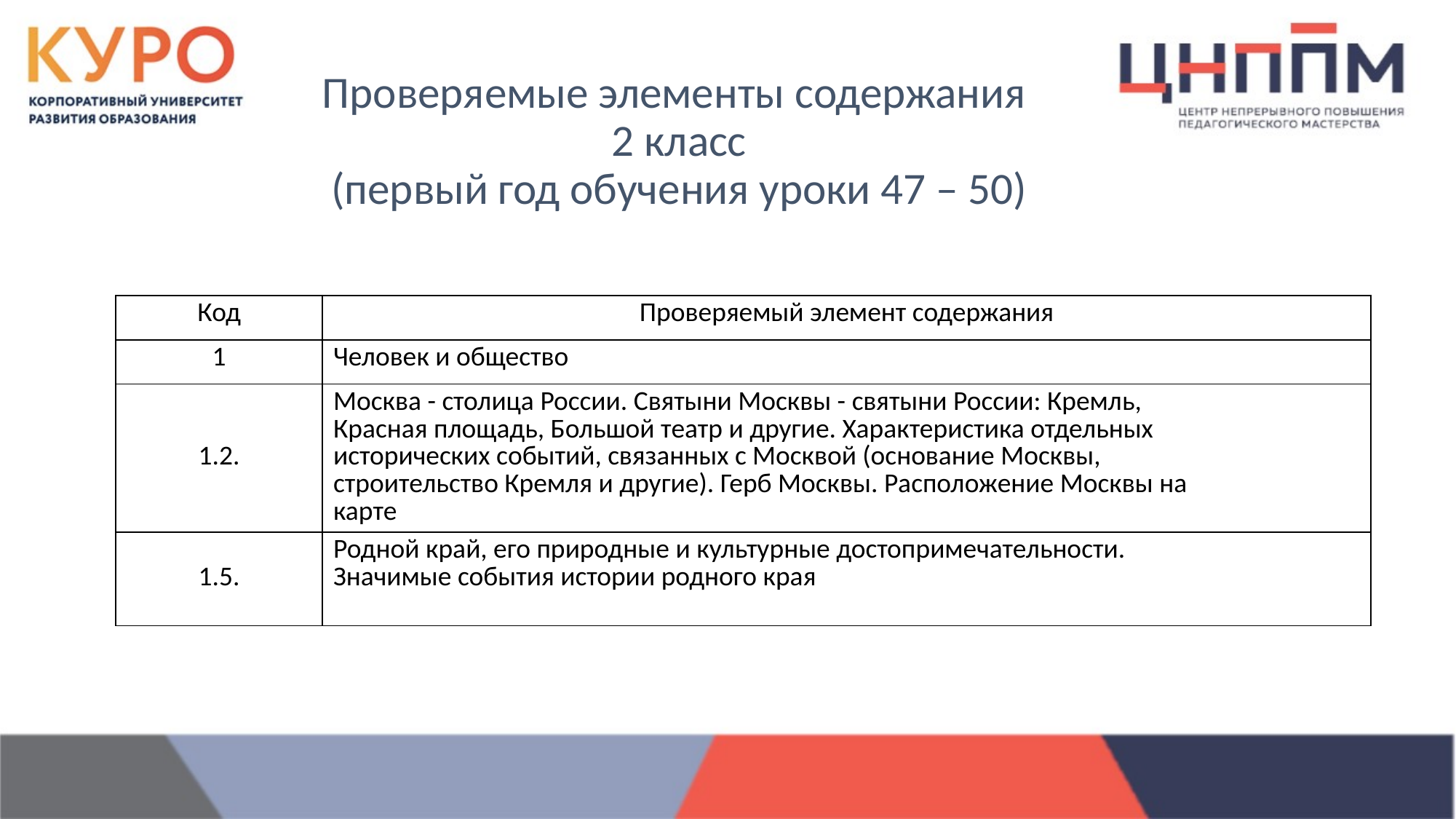

# Проверяемые элементы содержания 2 класс (первый год обучения уроки 47 – 50)
| Код | Проверяемый элемент содержания |
| --- | --- |
| 1 | Человек и общество |
| 1.2. | Москва - столица России. Святыни Москвы - святыни России: Кремль, Красная площадь, Большой театр и другие. Характеристика отдельных исторических событий, связанных с Москвой (основание Москвы, строительство Кремля и другие). Герб Москвы. Расположение Москвы на карте |
| 1.5. | Родной край, его природные и культурные достопримечательности. Значимые события истории родного края |